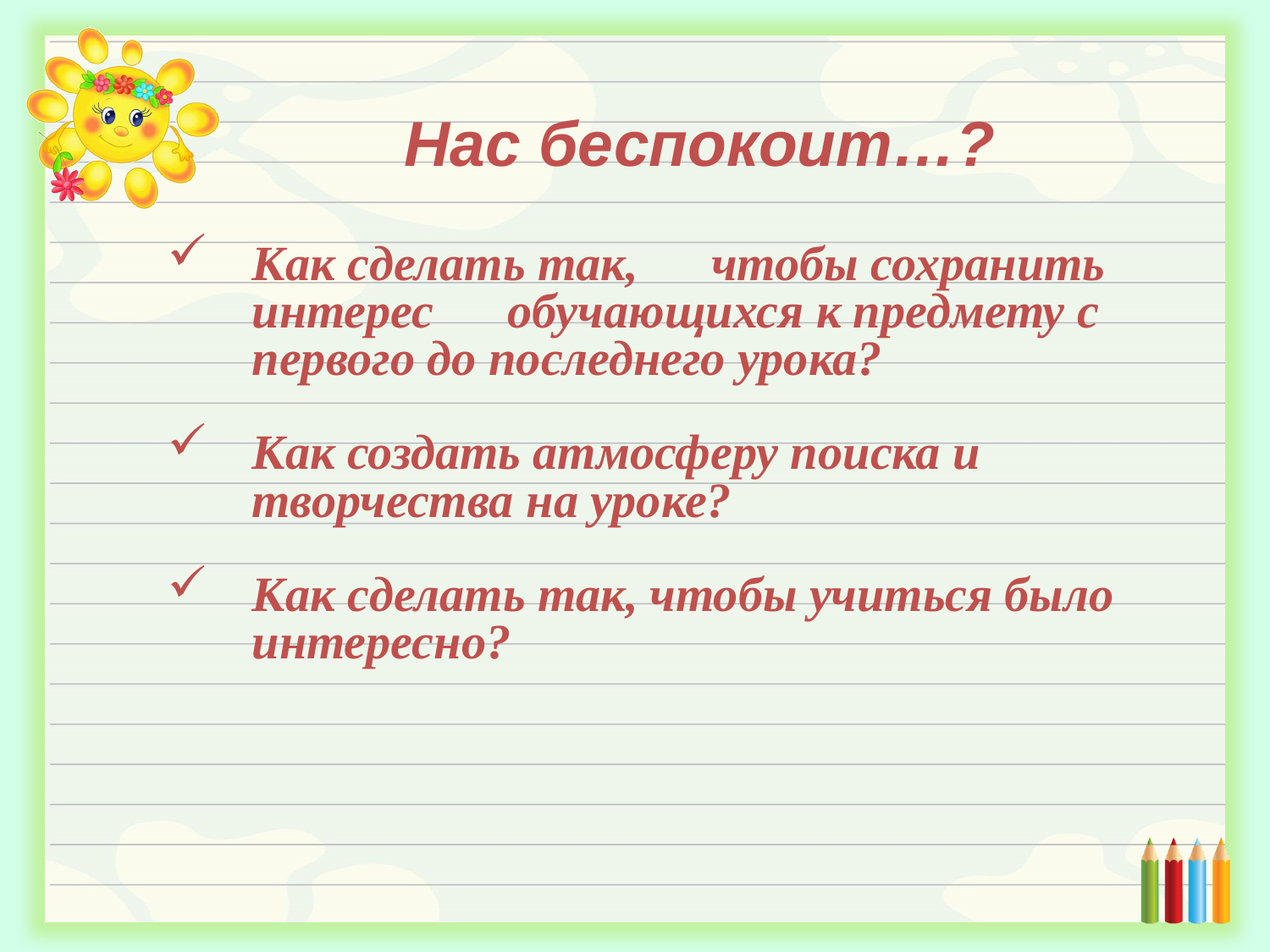

Нас беспокоит…?
Как сделать так,      чтобы сохранить интерес      обучающихся к предмету с первого до последнего урока?

Как создать атмосферу поиска и творчества на уроке?

Как сделать так, чтобы учиться было интересно?